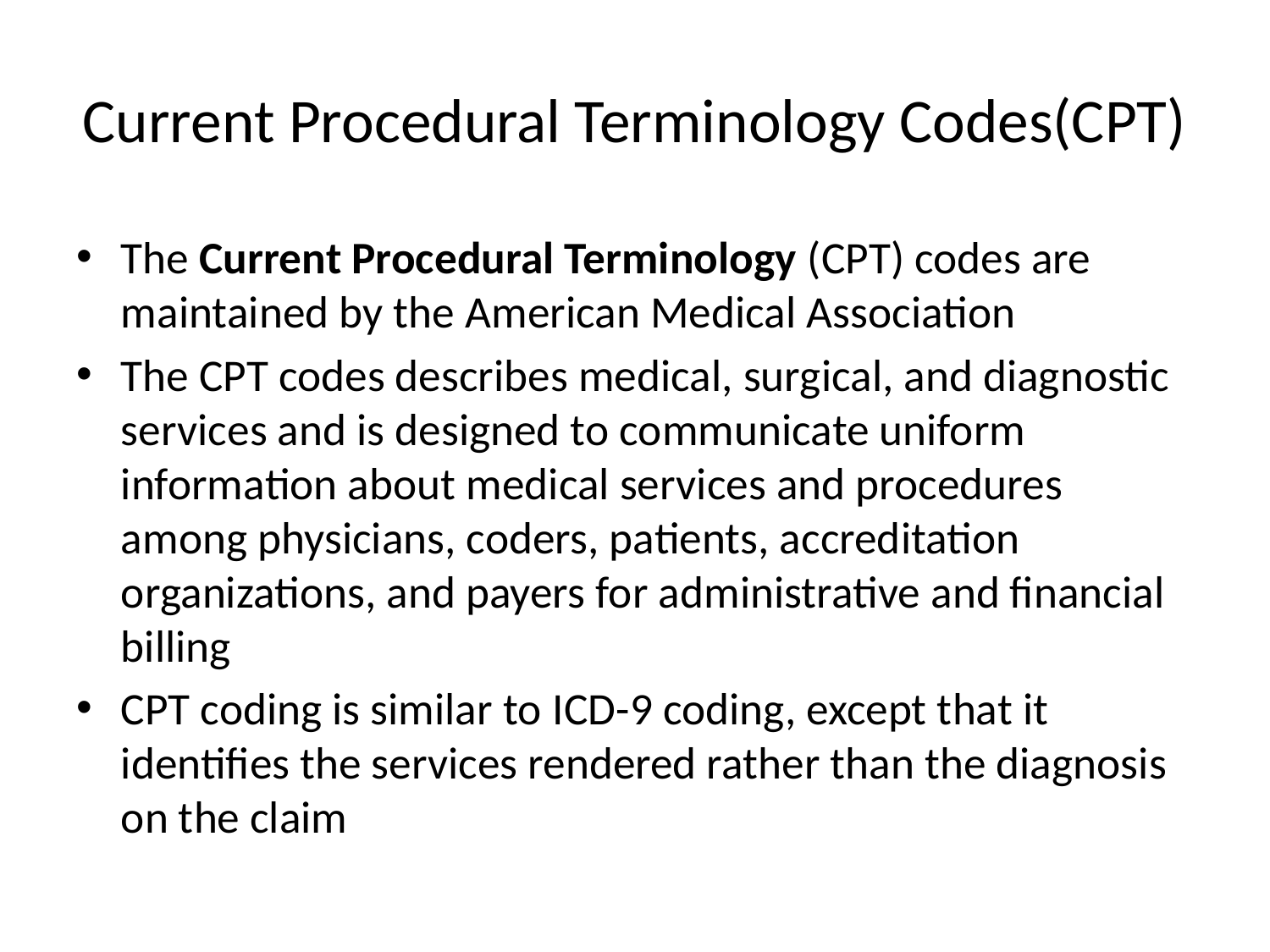

# Current Procedural Terminology Codes(CPT)
The Current Procedural Terminology (CPT) codes are maintained by the American Medical Association
The CPT codes describes medical, surgical, and diagnostic services and is designed to communicate uniform information about medical services and procedures among physicians, coders, patients, accreditation organizations, and payers for administrative and financial billing
CPT coding is similar to ICD-9 coding, except that it identifies the services rendered rather than the diagnosis on the claim